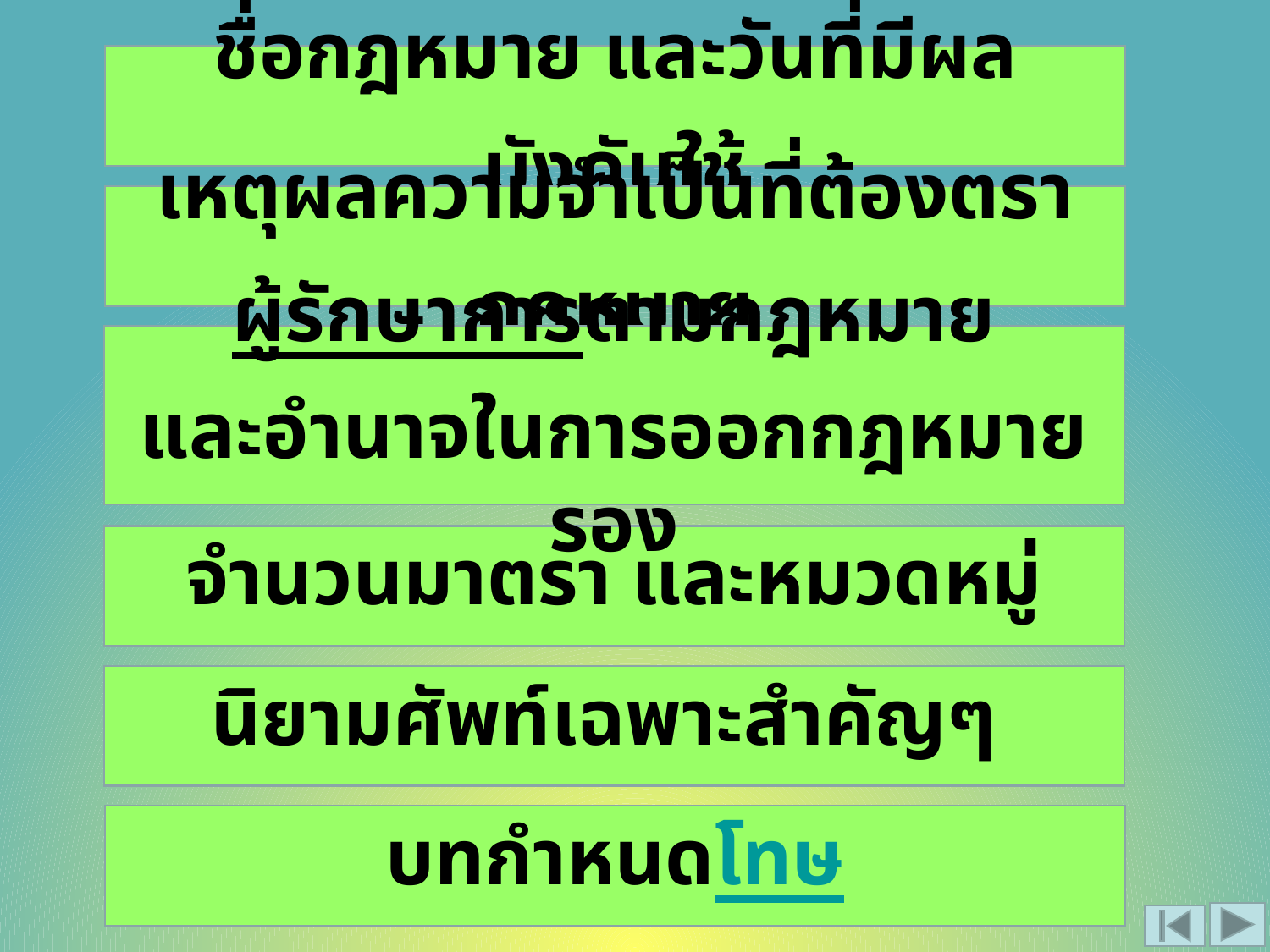

ชื่อกฎหมาย และวันที่มีผลบังคับใช้
เหตุผลความจำเป็นที่ต้องตรากฎหมาย
ผู้รักษาการตามกฎหมาย
และอำนาจในการออกกฎหมายรอง
จำนวนมาตรา และหมวดหมู่
นิยามศัพท์เฉพาะสำคัญๆ
บทกำหนดโทษ